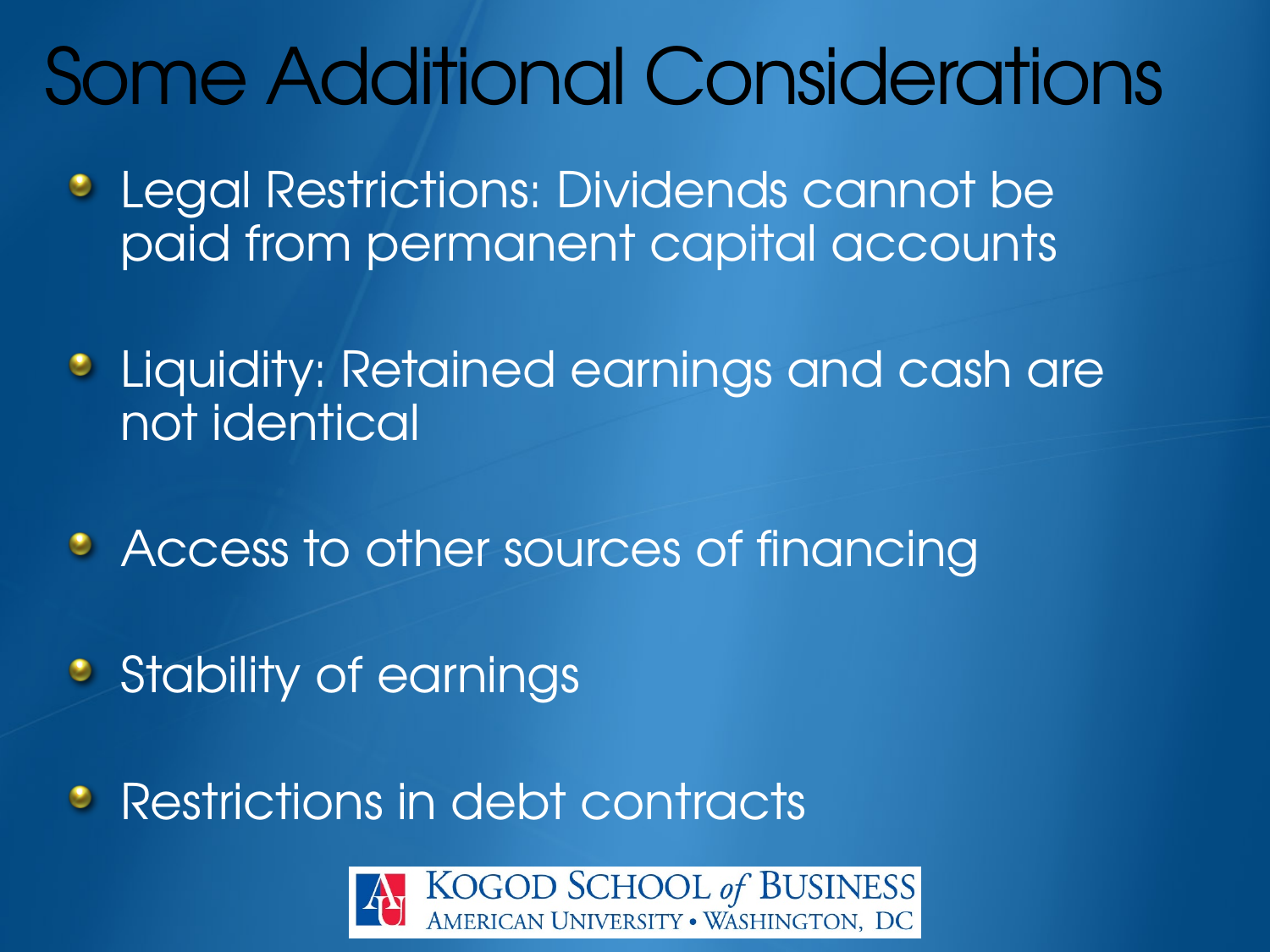

# Some Additional Considerations
Legal Restrictions: Dividends cannot be paid from permanent capital accounts

Liquidity: Retained earnings and cash are not identical

Access to other sources of financing

Stability of earnings

Restrictions in debt contracts